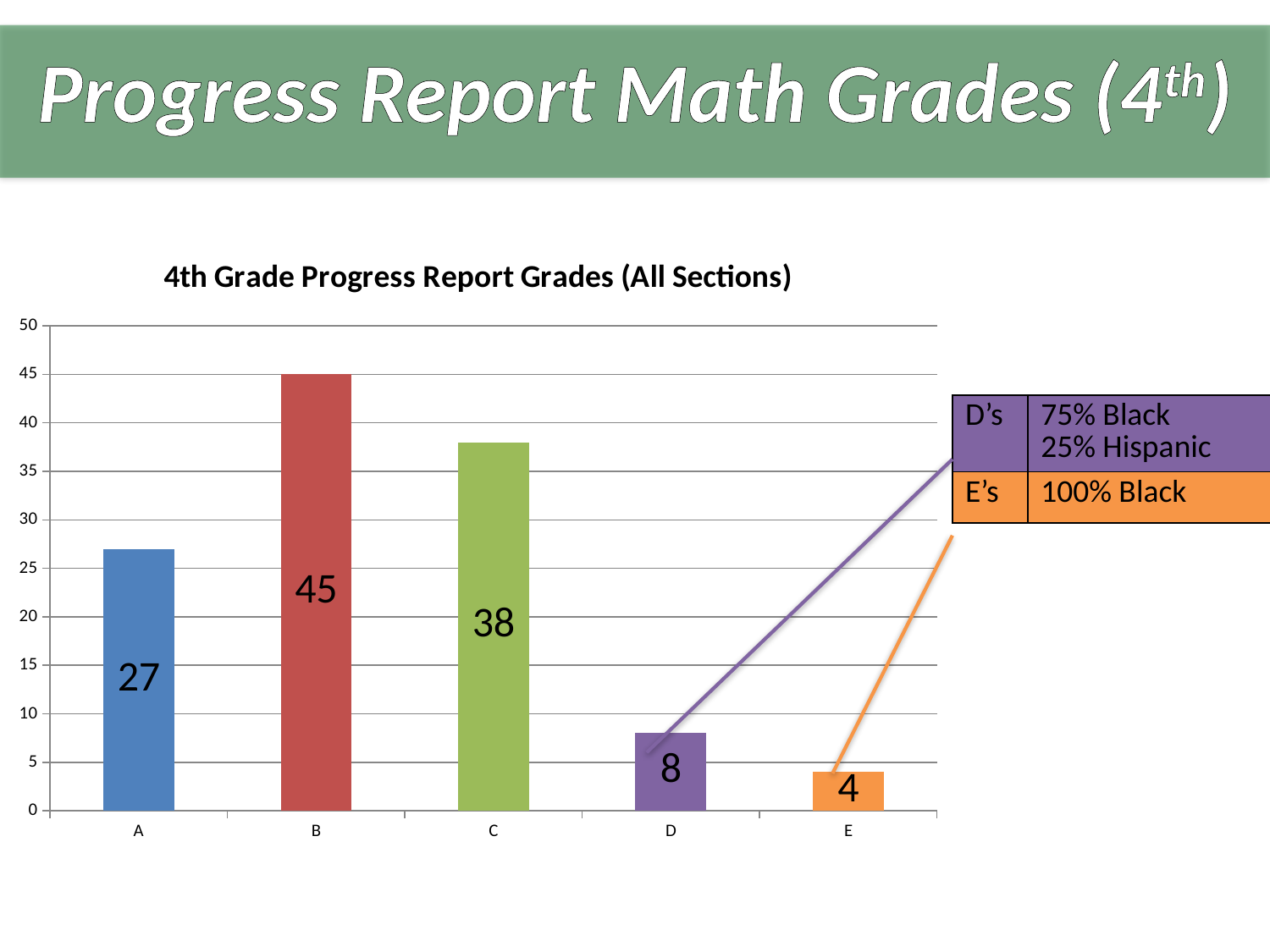

# Progress Report Math Grades (4th)

### Chart: 4th Grade Progress Report Grades (All Sections)

| Category |  |
|---|---|
| A | 27.0 |
| B | 45.0 |
| C | 38.0 |
| D | 8.0 |
| E | 4.0 |
| D’s | 75% Black 25% Hispanic |
| --- | --- |
| E’s | 100% Black |